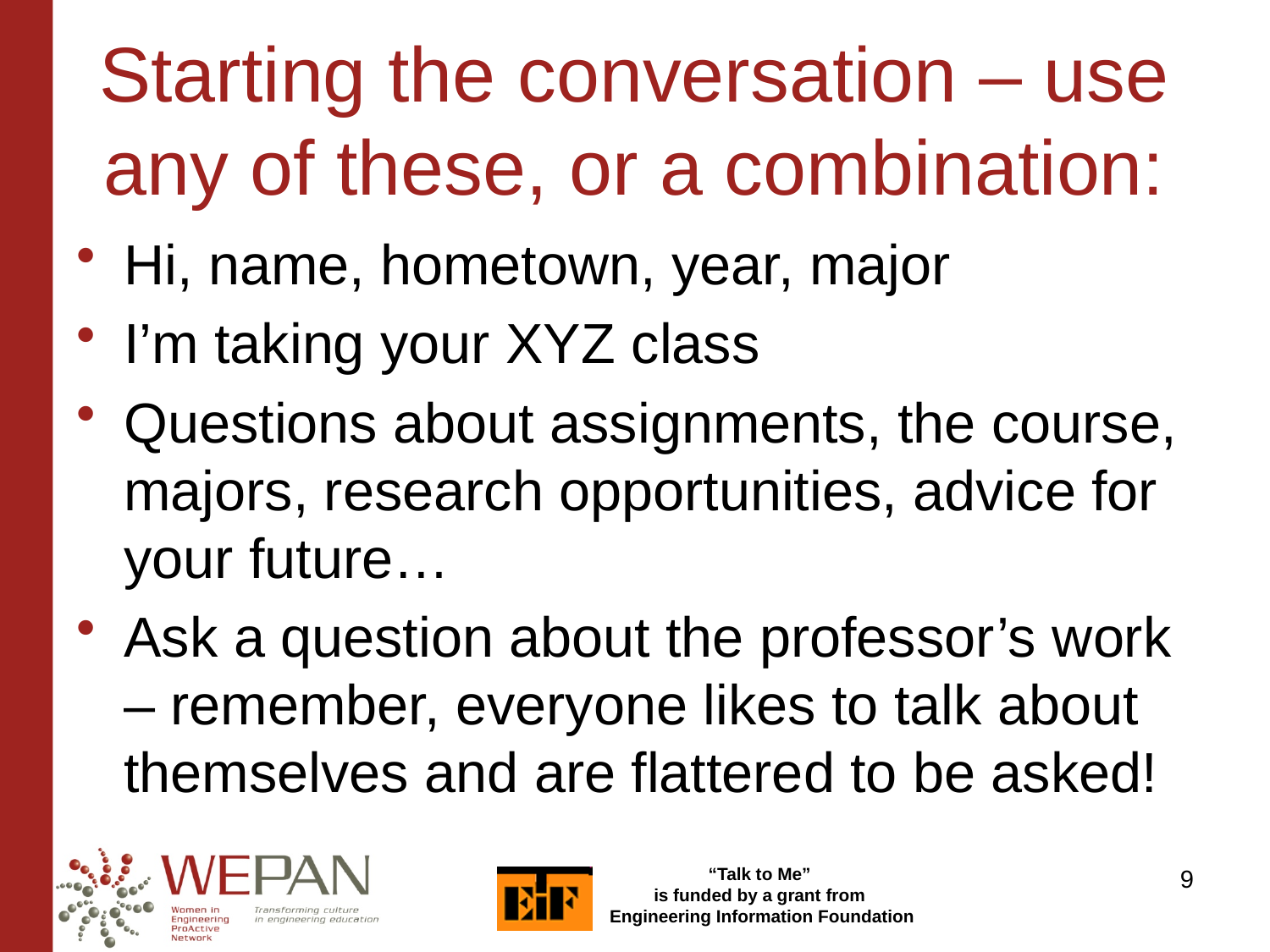

Starting the conversation – use any of these, or a combination:
Hi, name, hometown, year, major
I’m taking your XYZ class
Questions about assignments, the course, majors, research opportunities, advice for your future…
Ask a question about the professor’s work – remember, everyone likes to talk about themselves and are flattered to be asked!
9